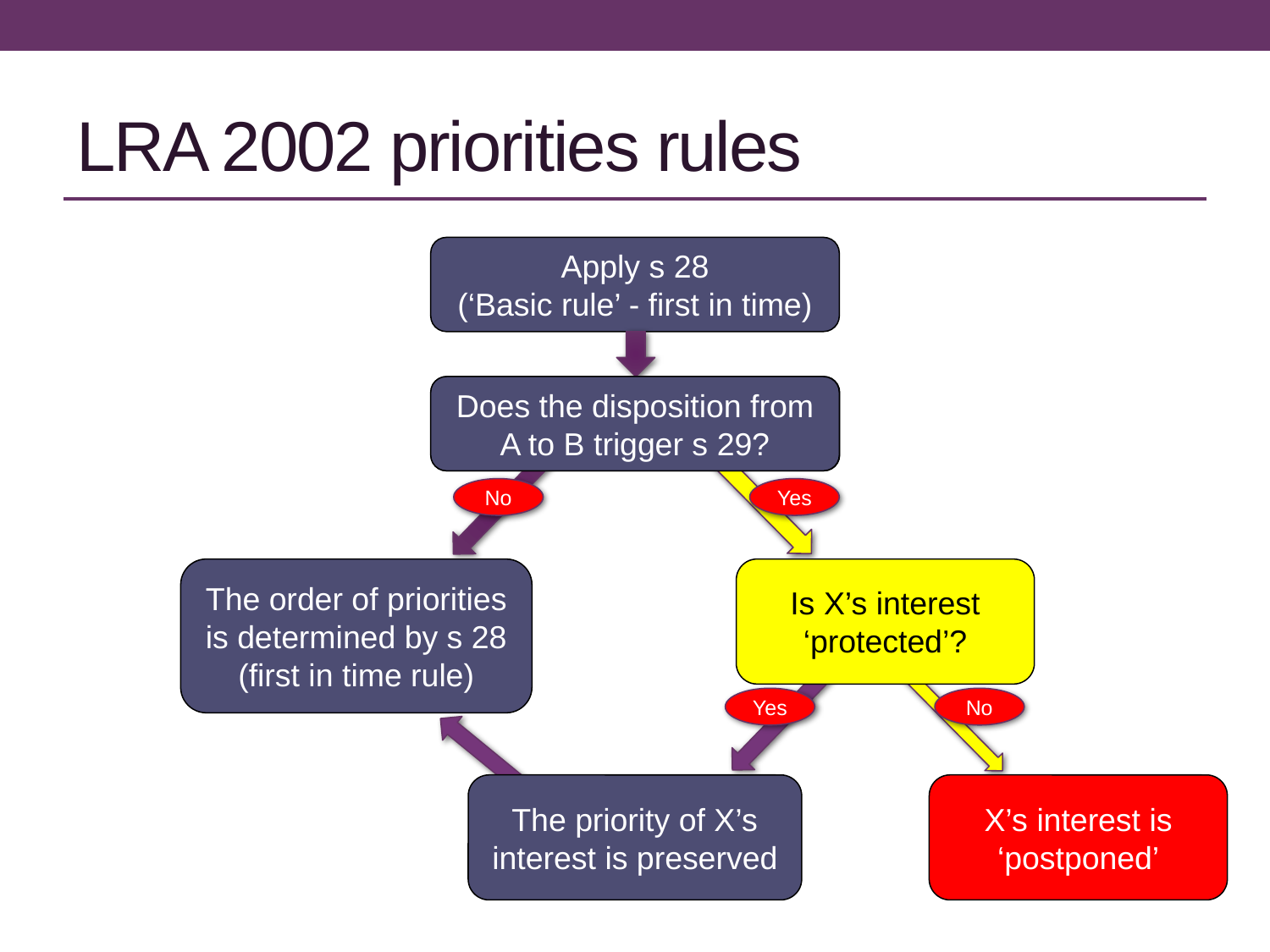

# LRA 2002 priorities rules
Apply s 28
(‘Basic rule’ - first in time)

Does the disposition from A to B trigger s 29?
Does the disposition from A to B trigger s 29?

No
Yes
The order of priorities is determined by s 28 (first in time rule)
Is X’s interest ‘protected’?

Yes
No

The priority of X’s interest is preserved
X’s interest is ‘postponed’